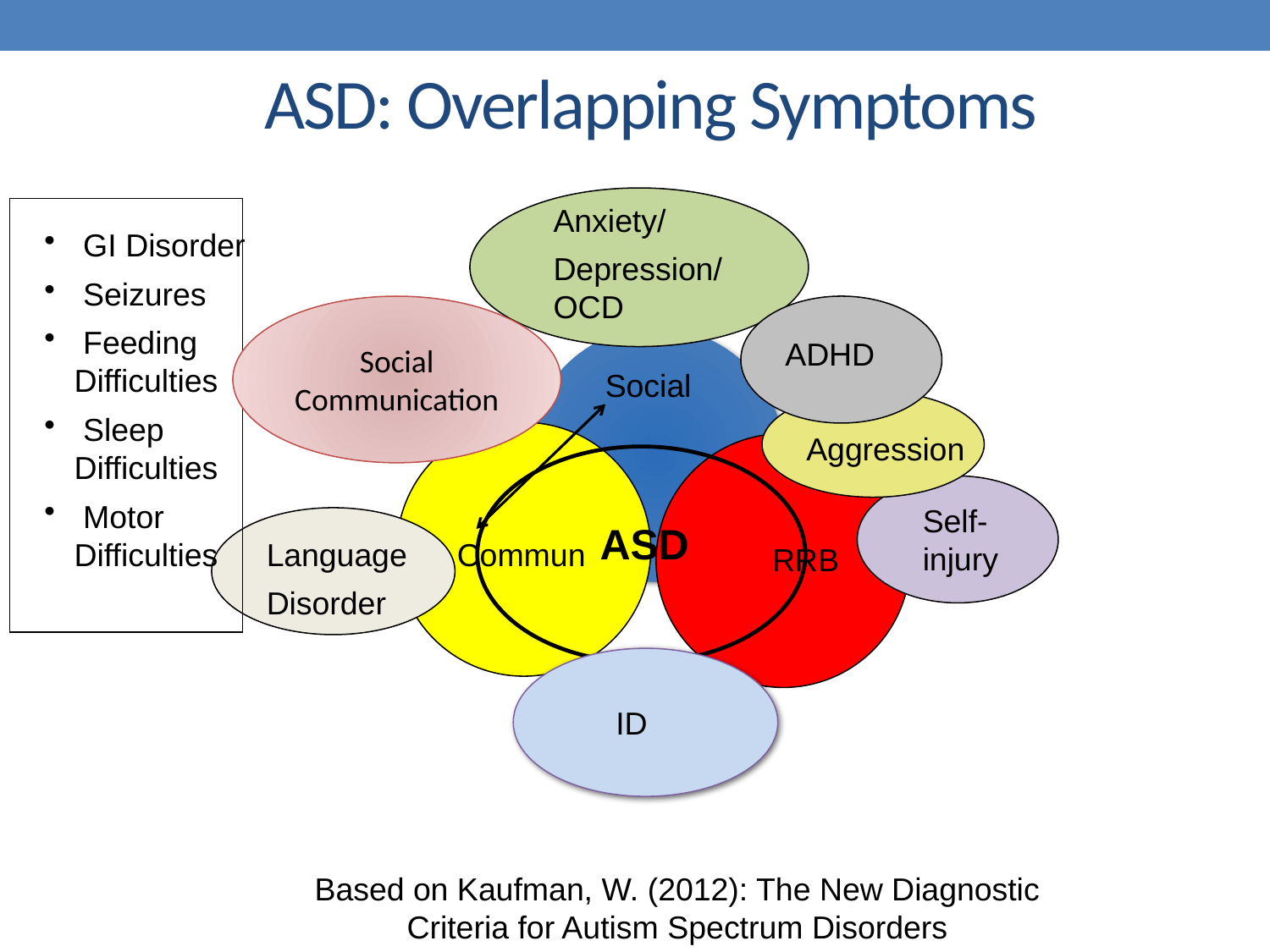

ASD: Overlapping Symptoms

Anxiety/
Depression/OCD

 GI Disorder
 Seizures
 Feeding Difficulties
 Sleep Difficulties
 Motor Difficulties
Social
Communication

ADHD
Social

Aggression

Self-injury

ASD
Language
Disorder
Commun
RRB

ID
Based on Kaufman, W. (2012): The New Diagnostic Criteria for Autism Spectrum Disorders